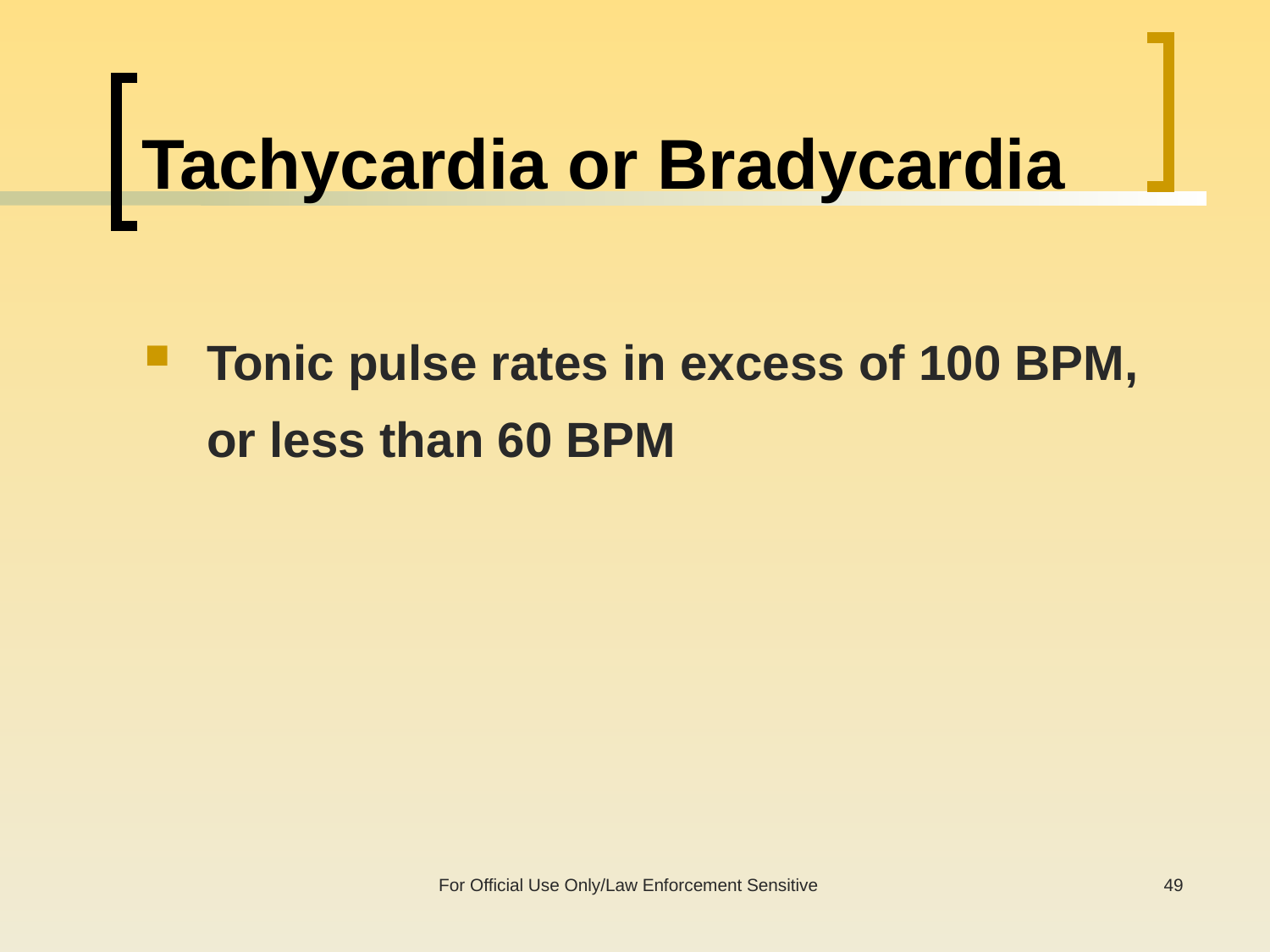

# Tachycardia or Bradycardia
Tonic pulse rates in excess of 100 BPM, or less than 60 BPM
For Official Use Only/Law Enforcement Sensitive

49